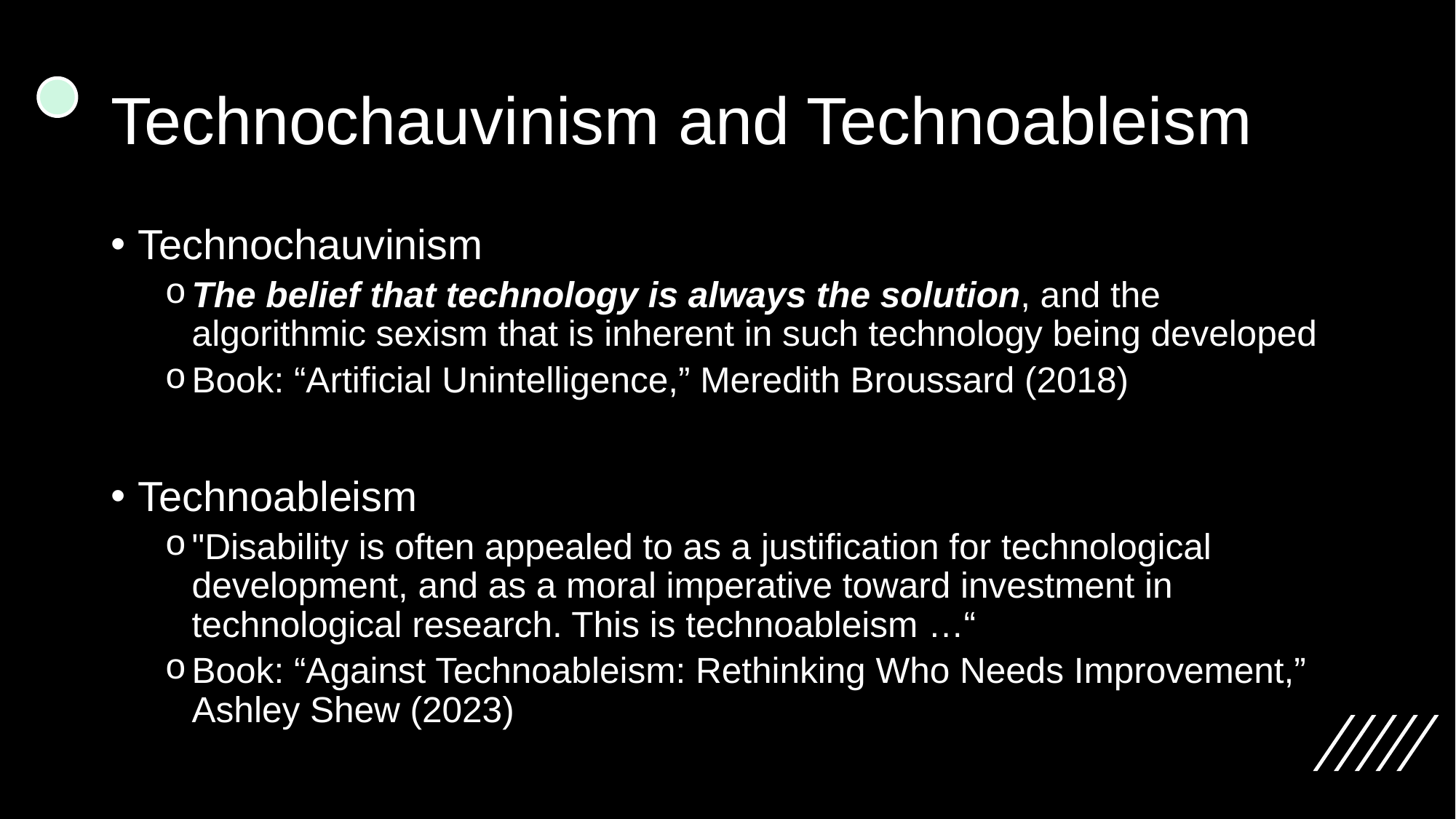

# Technochauvinism and Technoableism
Technochauvinism
The belief that technology is always the solution, and the algorithmic sexism that is inherent in such technology being developed
Book: “Artificial Unintelligence,” Meredith Broussard (2018)

Technoableism
"Disability is often appealed to as a justification for technological development, and as a moral imperative toward investment in technological research. This is technoableism …“
Book: “Against Technoableism: Rethinking Who Needs Improvement,” Ashley Shew (2023)